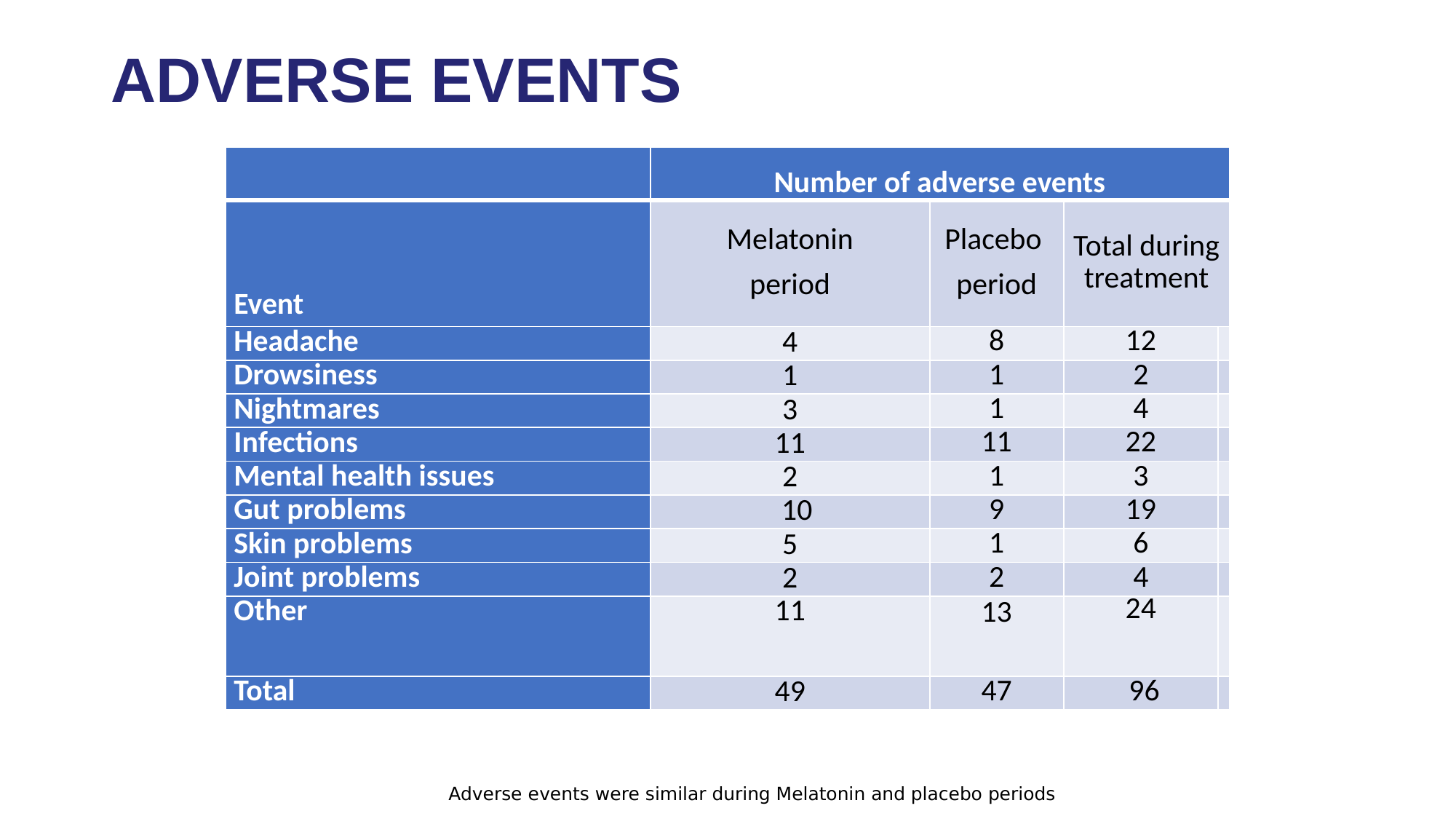

# ADVERSE EVENTS
|  | Number of adverse events |  |  |  |
| --- | --- | --- | --- | --- |
| Event | Melatonin period | Placebo period | Total during treatment |  |
| Headache | 4 | 8 | 12 |  |
| Drowsiness | 1 | 1 | 2 |  |
| Nightmares | 3 | 1 | 4 |  |
| Infections | 11 | 11 | 22 |  |
| Mental health issues | 2 | 1 | 3 |  |
| Gut problems | 10 | 9 | 19 |  |
| Skin problems | 5 | 1 | 6 |  |
| Joint problems | 2 | 2 | 4 |  |
| Other | 11 | 13 | 24 |  |
| Total | 49 | 47 | 96 |  |
Adverse events were similar during Melatonin and placebo periods